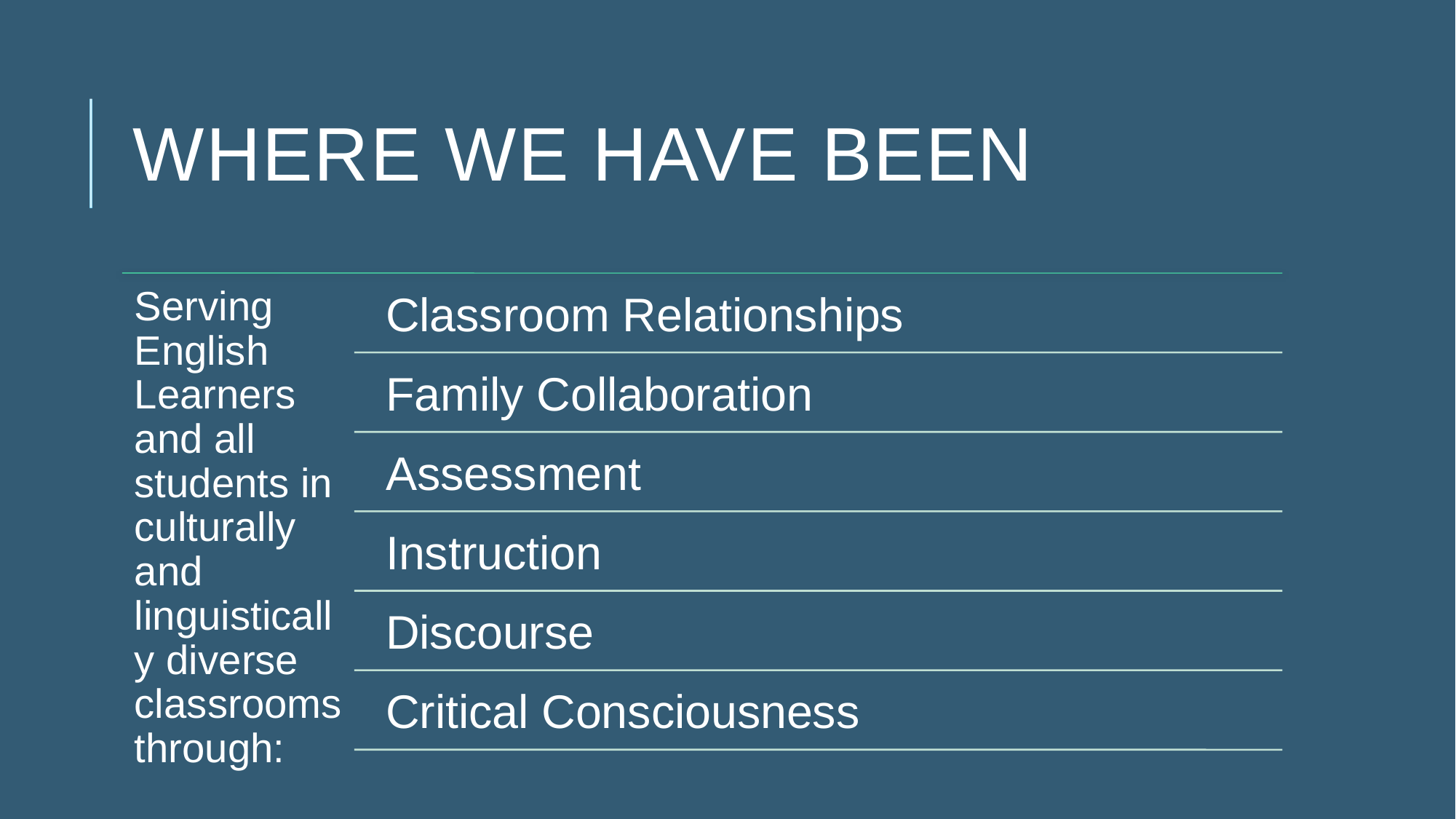

# Where we have been
Serving English Learners and all students in culturally and linguistically diverse classrooms through:
Classroom Relationships
Family Collaboration
Assessment
Instruction
Discourse
Critical Consciousness